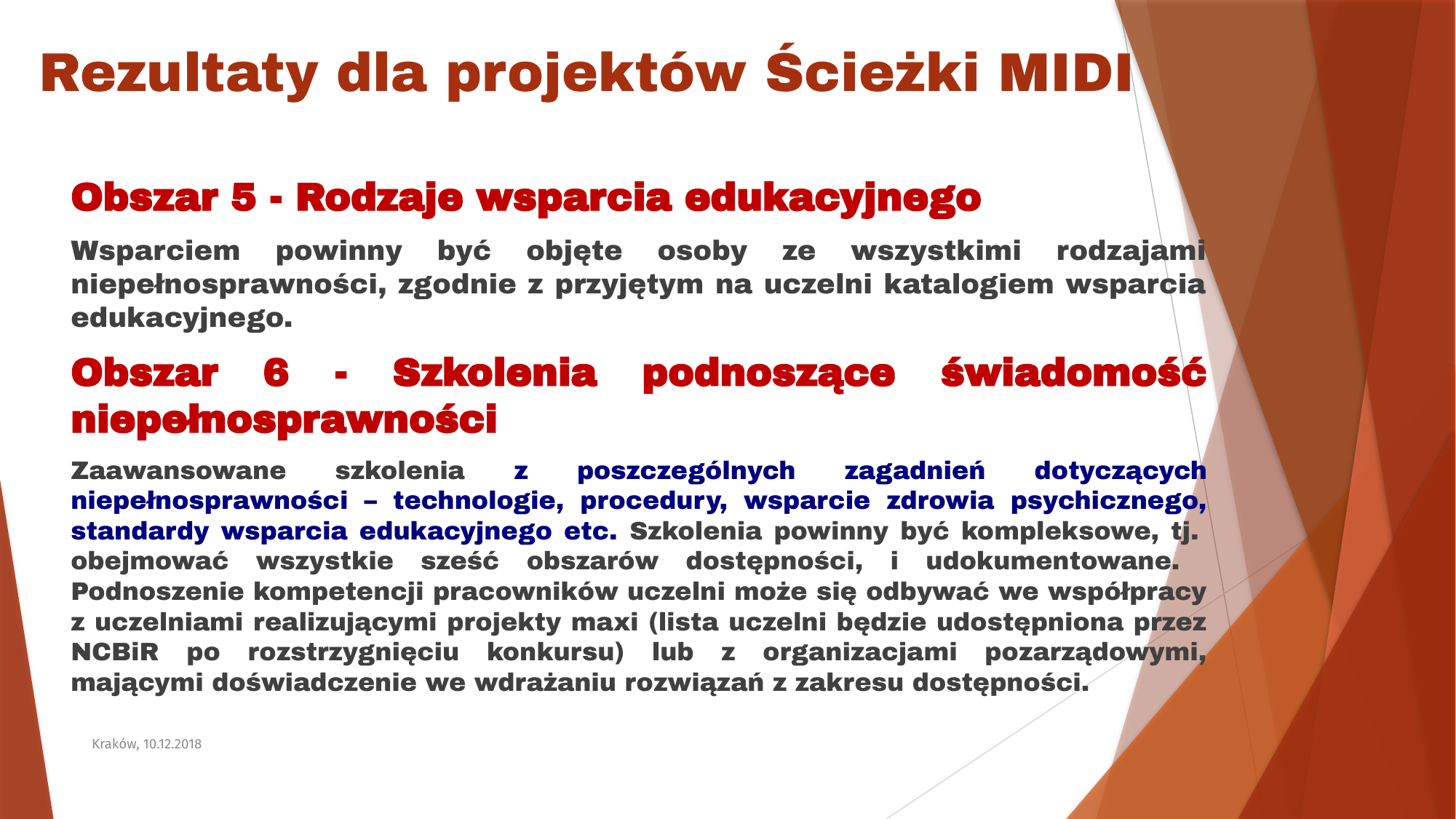

# Rezultaty dla projektów Ścieżki MIDI
Obszar 5 - Rodzaje wsparcia edukacyjnego
Wsparciem powinny być objęte osoby ze wszystkimi rodzajami niepełnosprawności, zgodnie z przyjętym na uczelni katalogiem wsparcia edukacyjnego.
Obszar 6 - Szkolenia podnoszące świadomość niepełnosprawności
Zaawansowane szkolenia z poszczególnych zagadnień dotyczących niepełnosprawności – technologie, procedury, wsparcie zdrowia psychicznego, standardy wsparcia edukacyjnego etc. Szkolenia powinny być kompleksowe, tj.  obejmować wszystkie sześć obszarów dostępności, i udokumentowane.  Podnoszenie kompetencji pracowników uczelni może się odbywać we współpracy z uczelniami realizującymi projekty maxi (lista uczelni będzie udostępniona przez NCBiR po rozstrzygnięciu konkursu) lub z organizacjami pozarządowymi, mającymi doświadczenie we wdrażaniu rozwiązań z zakresu dostępności.
Kraków, 10.12.2018